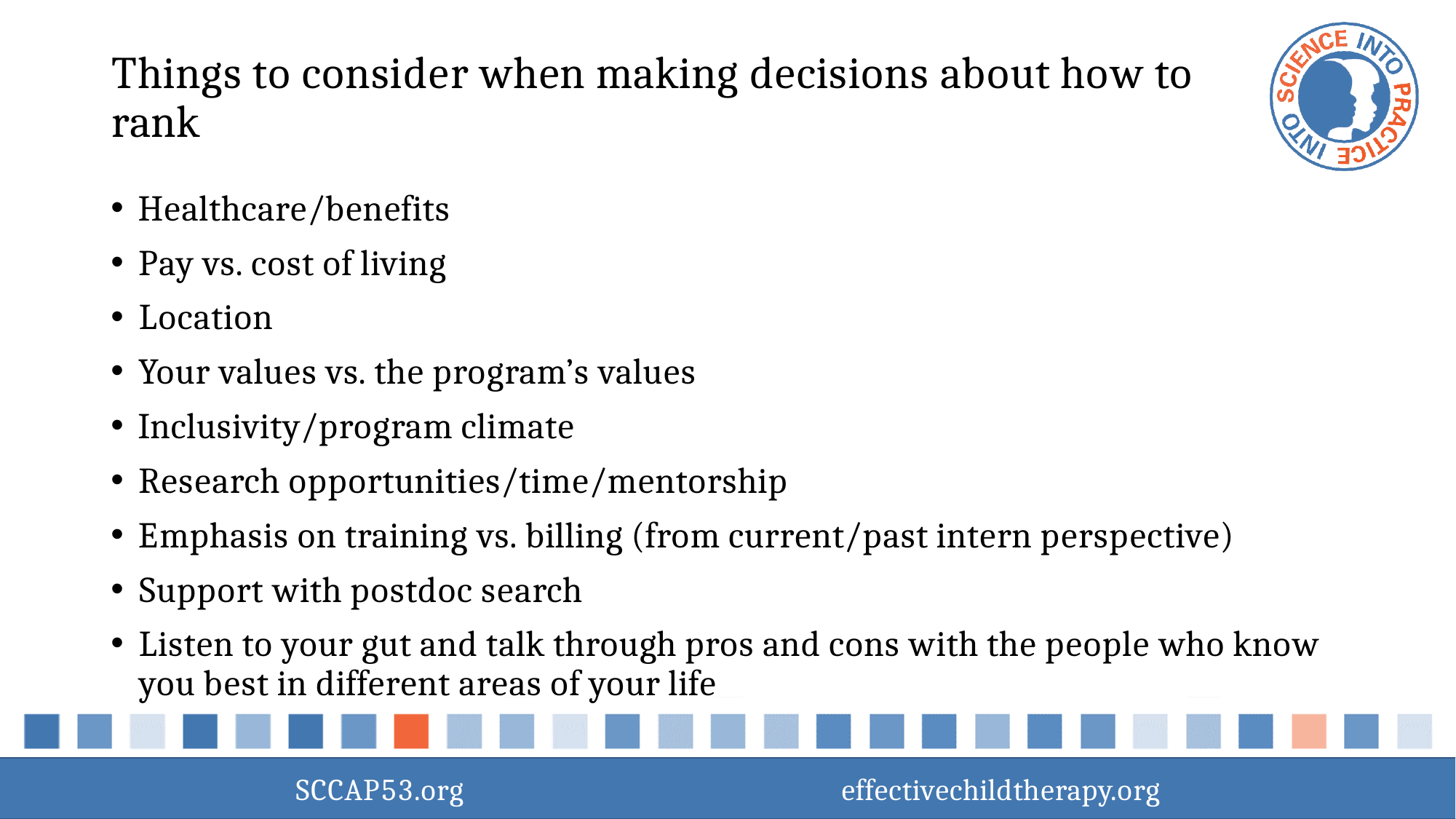

# Things to consider when making decisions about how to rank
Healthcare/benefits
Pay vs. cost of living
Location
Your values vs. the program’s values
Inclusivity/program climate
Research opportunities/time/mentorship
Emphasis on training vs. billing (from current/past intern perspective)
Support with postdoc search
Listen to your gut and talk through pros and cons with the people who know you best in different areas of your life